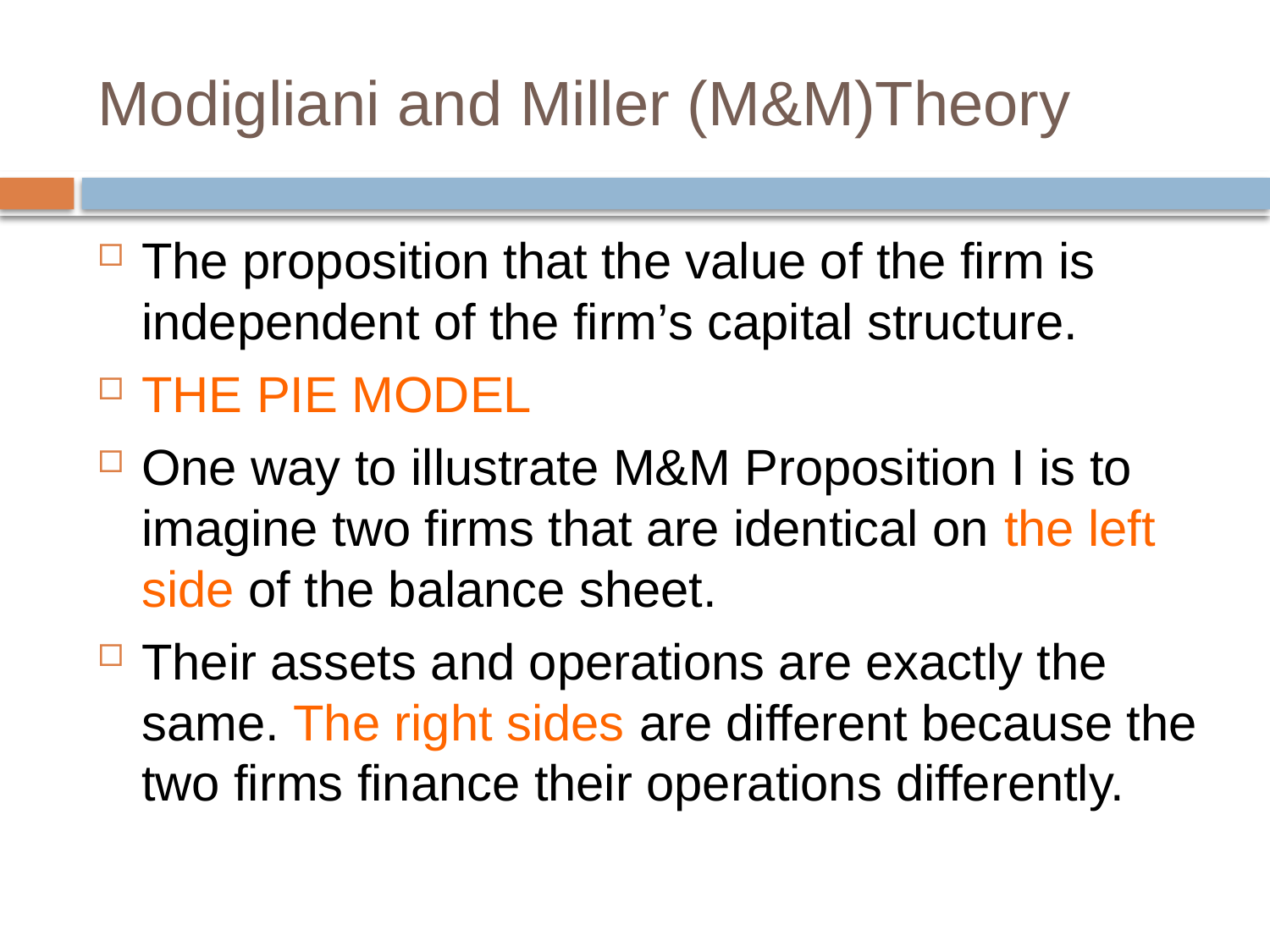

# Modigliani and Miller (M&M)Theory
The proposition that the value of the firm is independent of the firm’s capital structure.
THE PIE MODEL
One way to illustrate M&M Proposition I is to imagine two firms that are identical on the left side of the balance sheet.
Their assets and operations are exactly the same. The right sides are different because the two firms finance their operations differently.